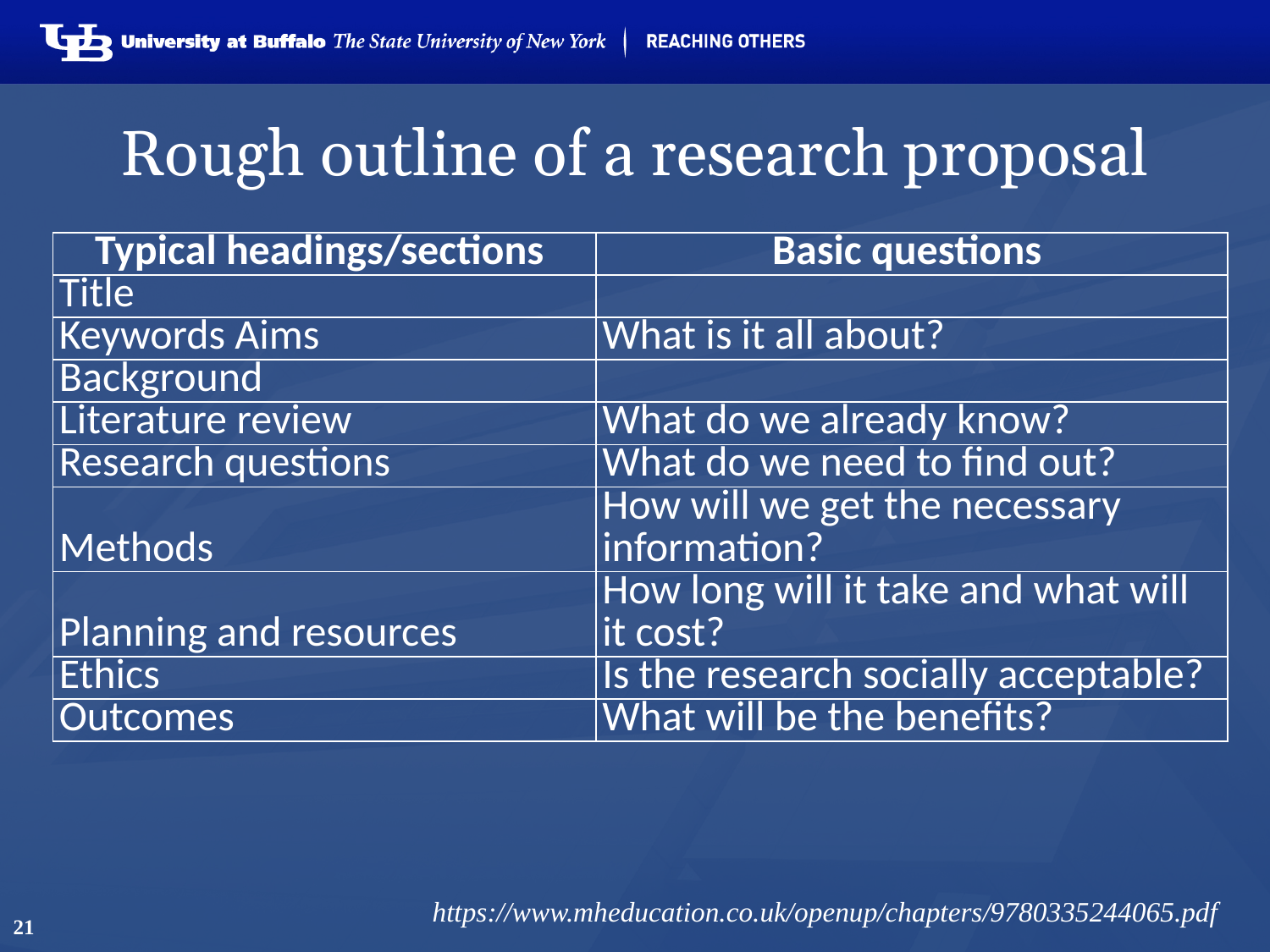

# Rough outline of a research proposal
| Typical headings/sections | Basic questions |
| --- | --- |
| Title |  |
| Keywords Aims | What is it all about? |
| Background |  |
| Literature review | What do we already know? |
| Research questions | What do we need to find out? |
| Methods | How will we get the necessary information? |
| Planning and resources | How long will it take and what will it cost? |
| Ethics | Is the research socially acceptable? |
| Outcomes | What will be the benefits? |
https://www.mheducation.co.uk/openup/chapters/9780335244065.pdf
21